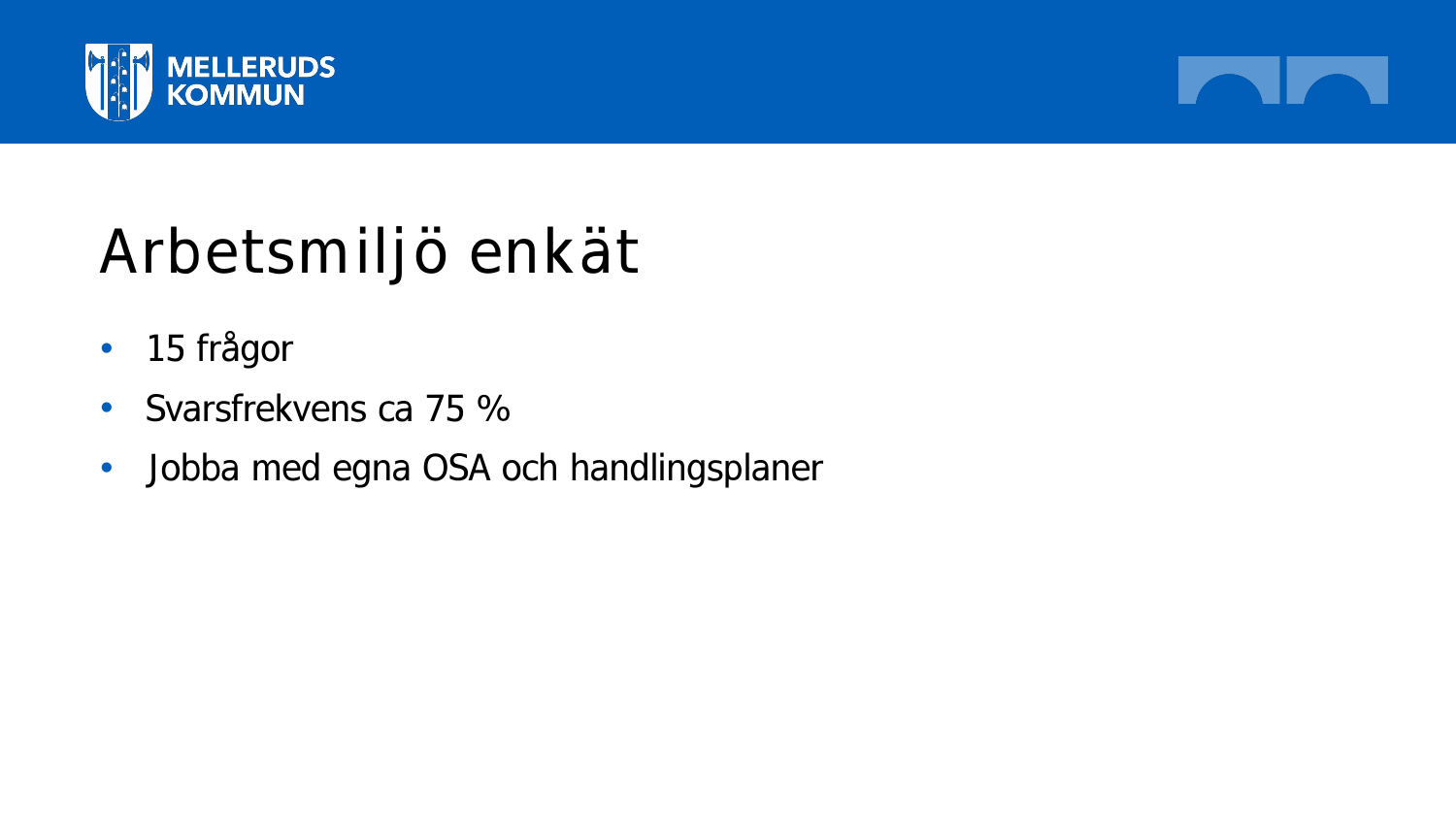

# Arbetsmiljö enkät
15 frågor
Svarsfrekvens ca 75 %
Jobba med egna OSA och handlingsplaner